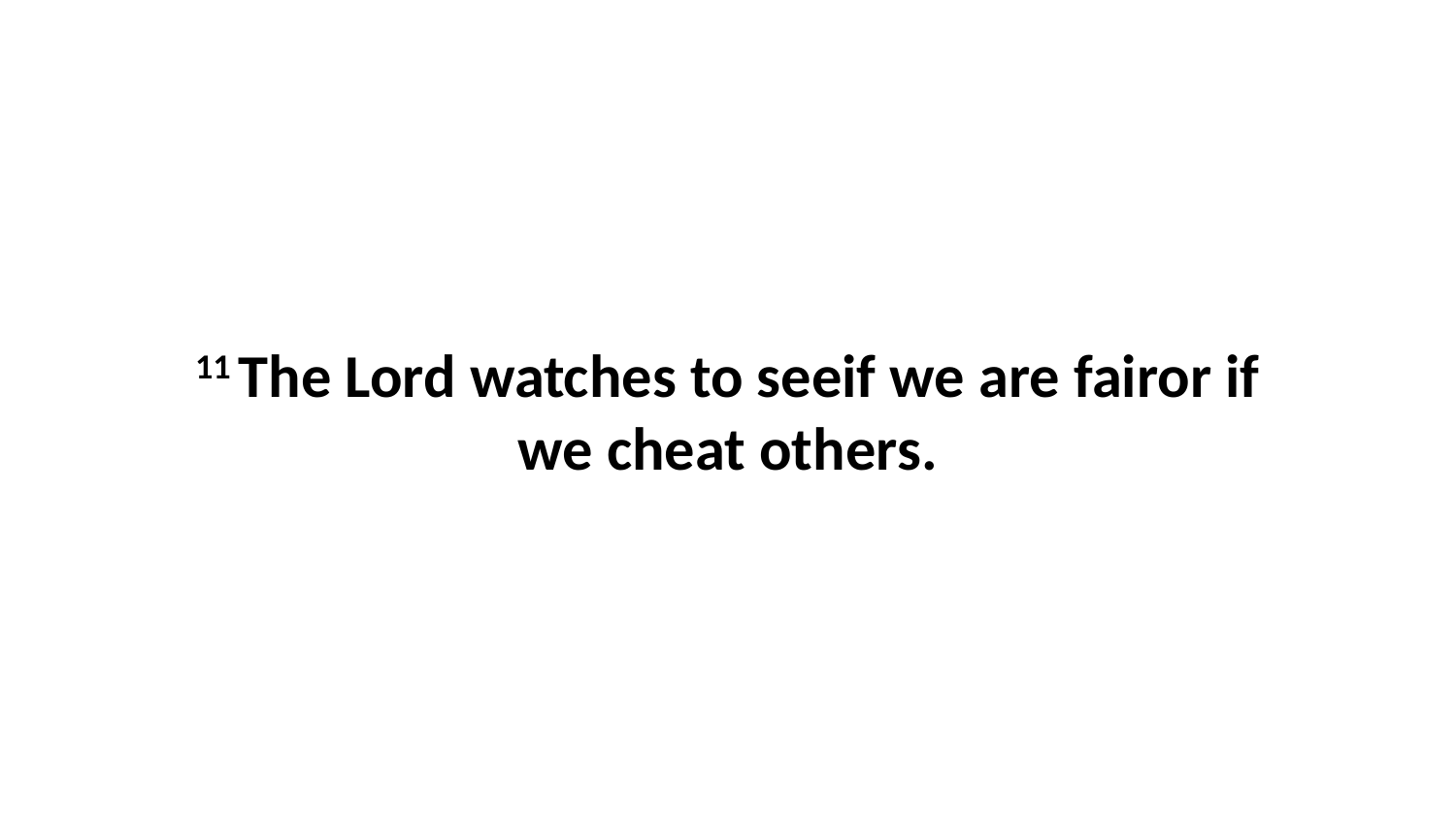

11 The Lord watches to seeif we are fairor if we cheat others.